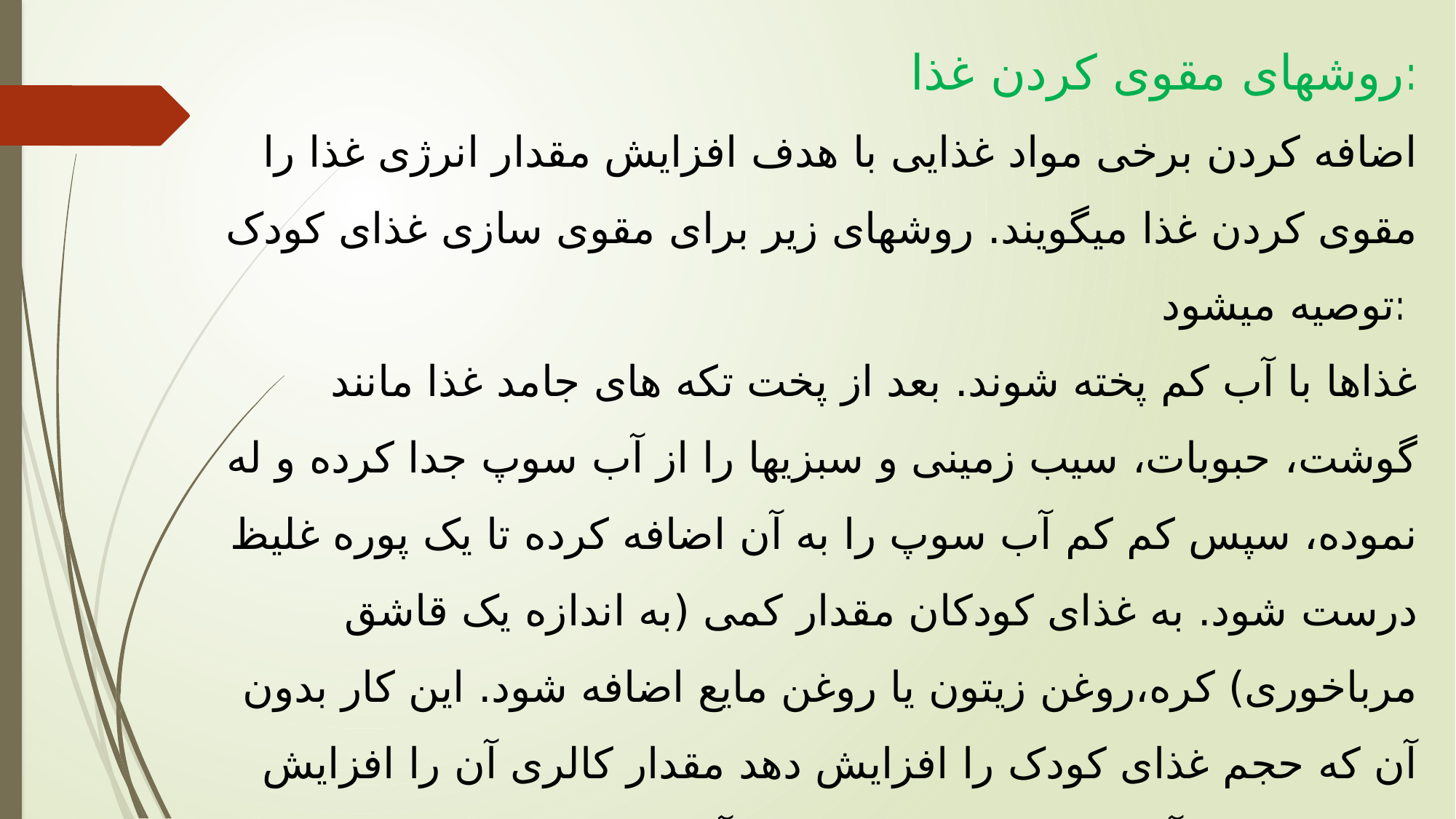

روشهای مقوی کردن غذا:
 اضافه کردن برخی مواد غذایی با هدف افزایش مقدار انرژی غذا را مقوی کردن غذا میگویند. روشهای زیر برای مقوی سازی غذای کودک توصیه میشود:
غذاها با آب کم پخته شوند. بعد از پخت تکه های جامد غذا مانند گوشت، حبوبات، سیب زمینی و سبزیها را از آب سوپ جدا کرده و له نموده، سپس کم کم آب سوپ را به آن اضافه کرده تا یک پوره غلیظ درست شود. به غذای کودکان مقدار کمی (به اندازه یک قاشق مرباخوری) کره،روغن زیتون یا روغن مایع اضافه شود. این کار بدون آن که حجم غذای کودک را افزایش دهد مقدار کالری آن را افزایش میدهد، ضمن آن که بلع غذا برای کودک آسان تر میشود. در ضمن باید توجه داشت